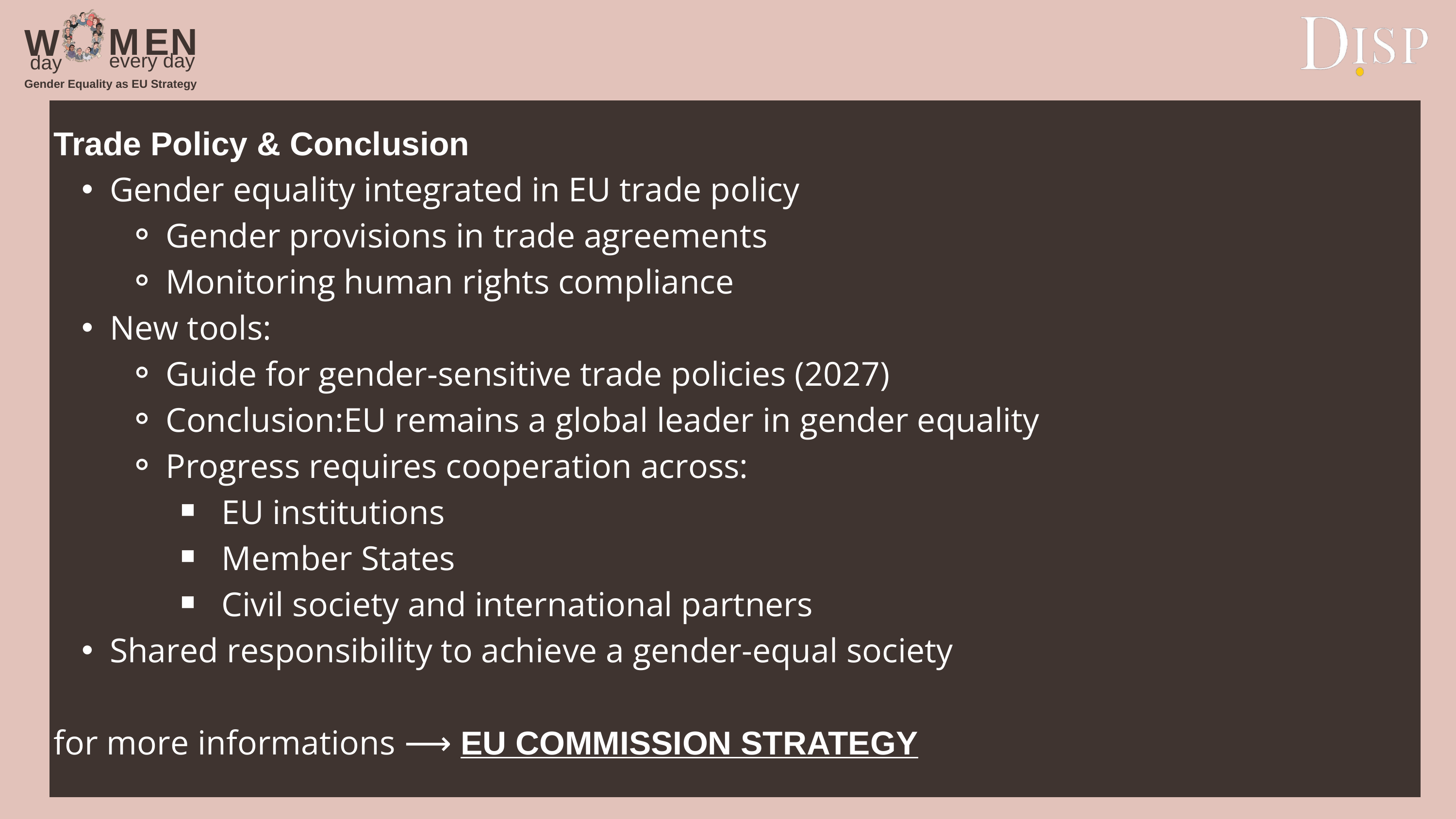

M
E
N
W
every day
day
Gender Equality as EU Strategy

Trade Policy & Conclusion
Gender equality integrated in EU trade policy
Gender provisions in trade agreements
Monitoring human rights compliance
New tools:
Guide for gender-sensitive trade policies (2027)
Conclusion:EU remains a global leader in gender equality
Progress requires cooperation across:
EU institutions
Member States
Civil society and international partners
Shared responsibility to achieve a gender-equal society

for more informations ⟶ EU COMMISSION STRATEGY